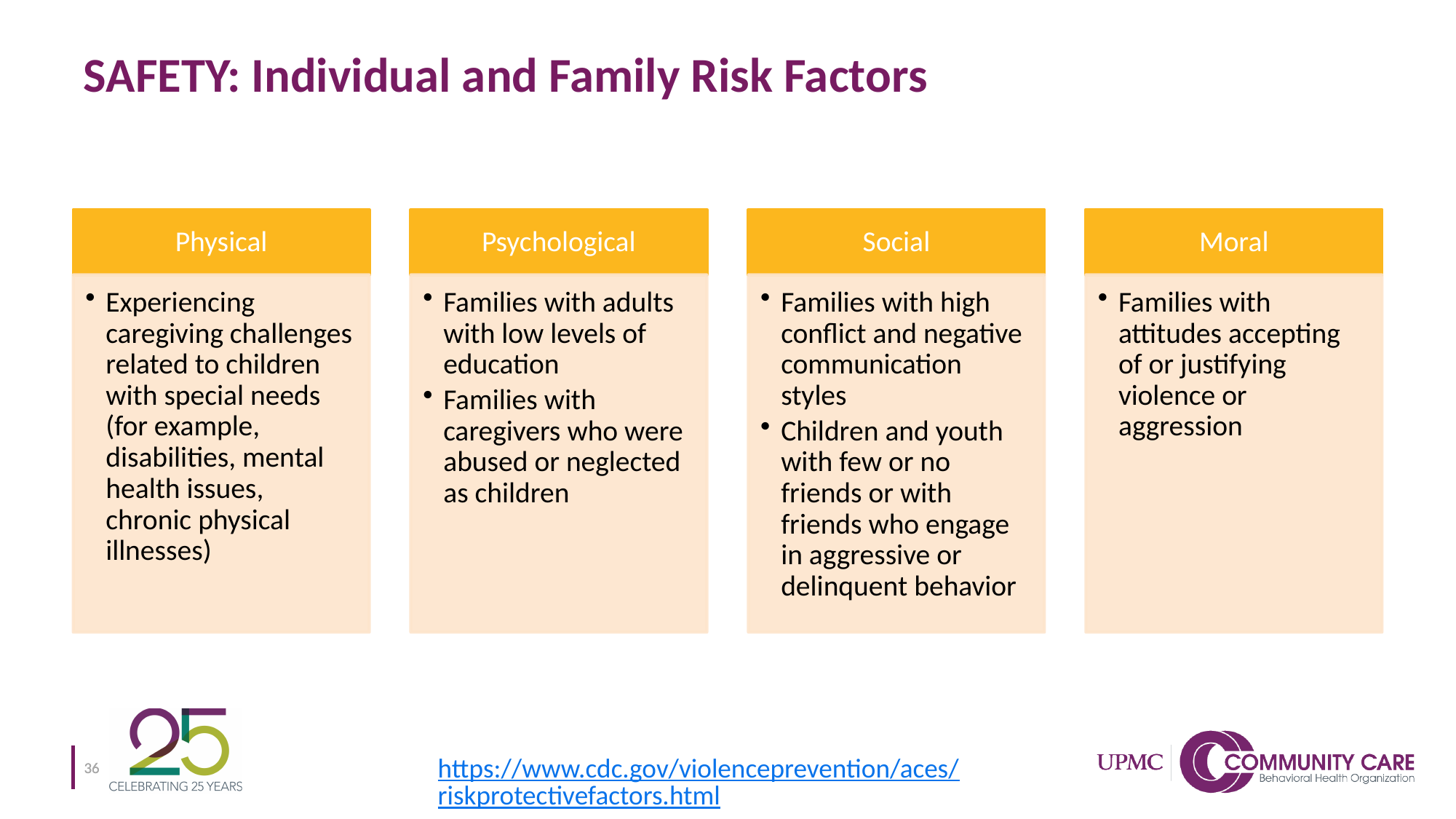

# SAFETY: Individual and Family Risk Factors
Physical
Experiencing caregiving challenges related to children with special needs (for example, disabilities, mental health issues, chronic physical illnesses)
Psychological
Families with adults with low levels of education
Families with caregivers who were abused or neglected as children
Social
Families with high conflict and negative communication styles
Children and youth with few or no friends or with friends who engage in aggressive or delinquent behavior
Moral
Families with attitudes accepting of or justifying violence or aggression
https://www.cdc.gov/violenceprevention/aces/riskprotectivefactors.html

36